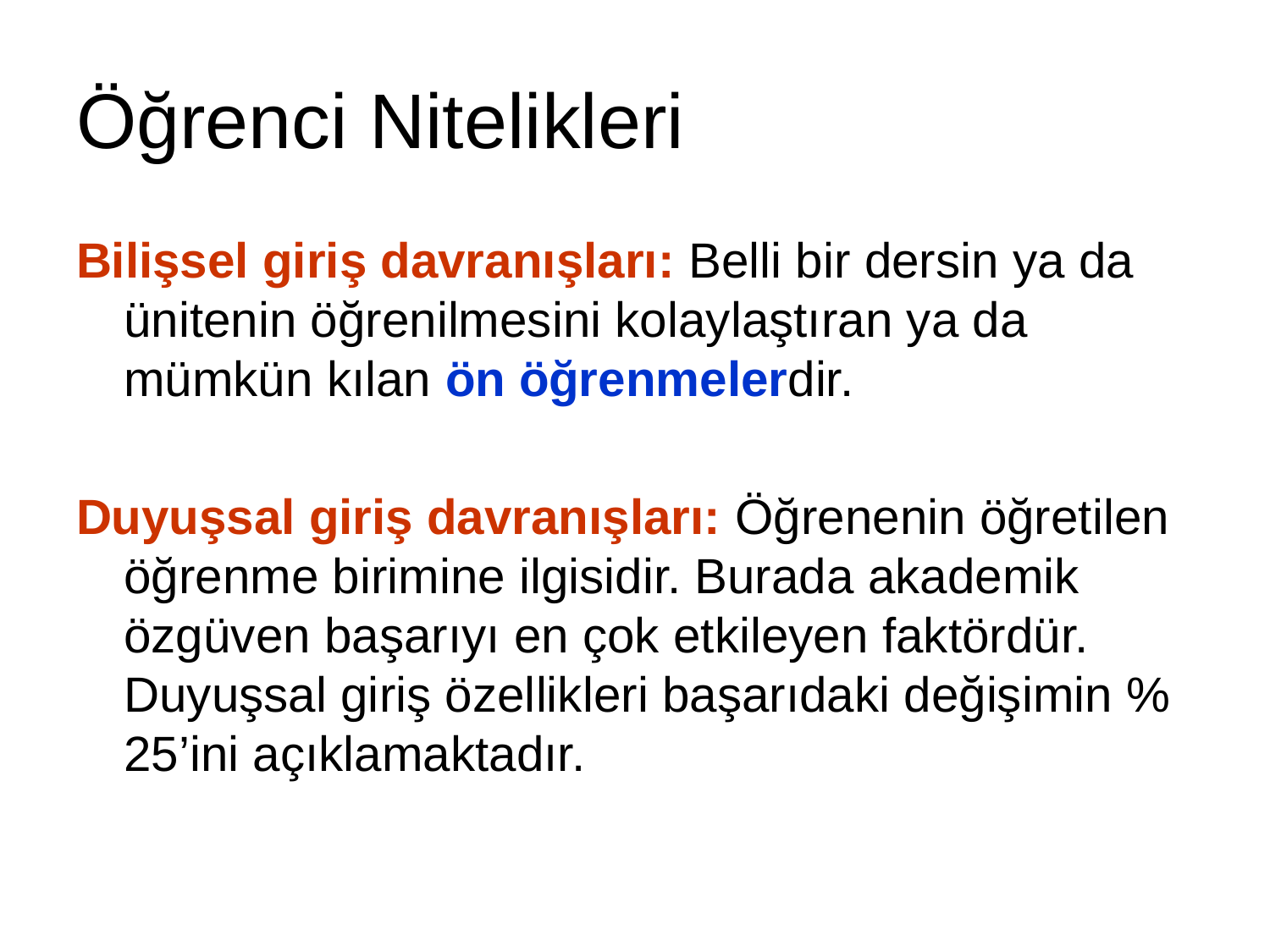

# Öğrenci Nitelikleri
Bilişsel giriş davranışları: Belli bir dersin ya da ünitenin öğrenilmesini kolaylaştıran ya da mümkün kılan ön öğrenmelerdir.

Duyuşsal giriş davranışları: Öğrenenin öğretilen öğrenme birimine ilgisidir. Burada akademik özgüven başarıyı en çok etkileyen faktördür. Duyuşsal giriş özellikleri başarıdaki değişimin % 25’ini açıklamaktadır.